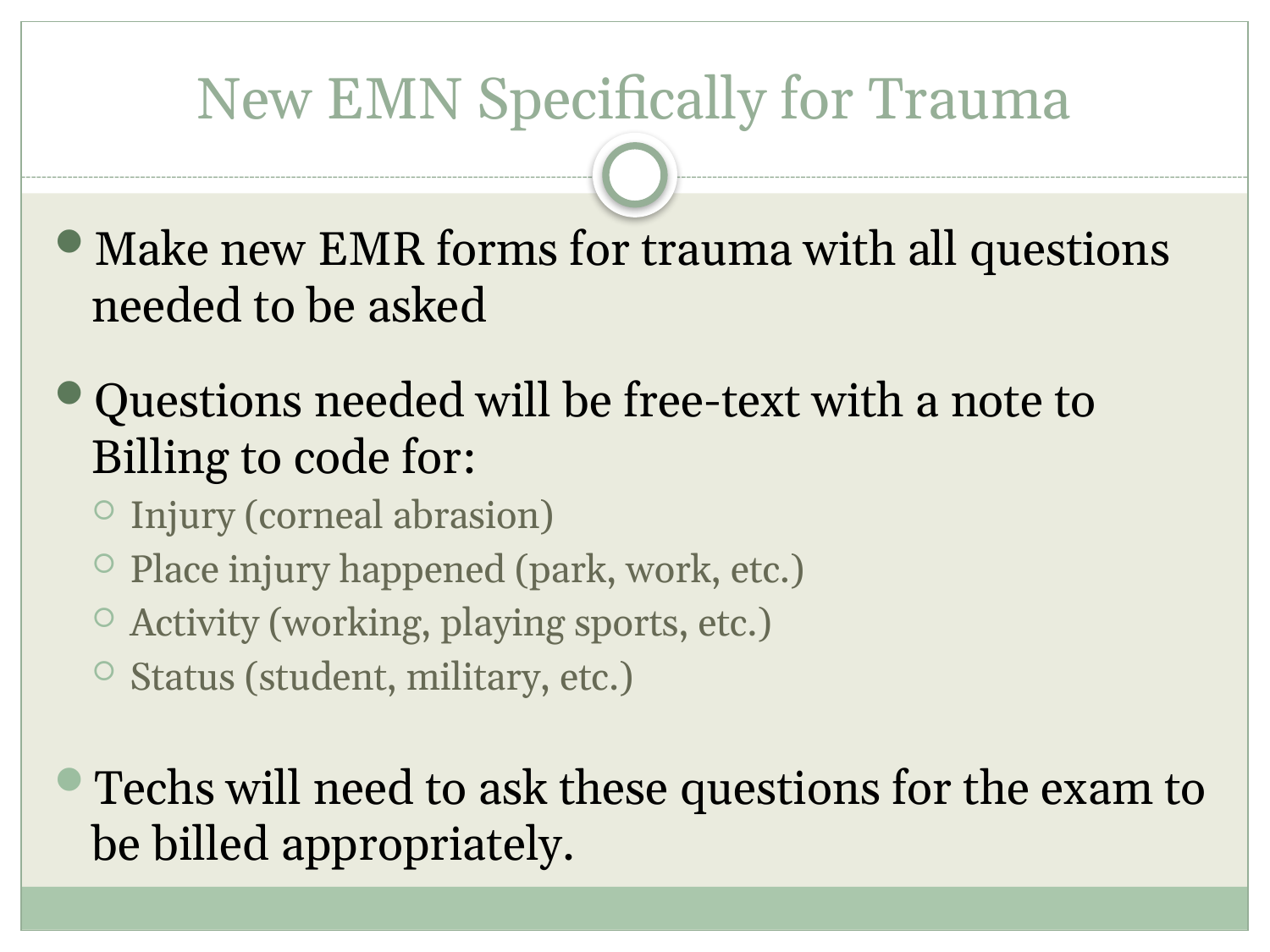

# New EMN Specifically for Trauma
Make new EMR forms for trauma with all questions needed to be asked

Questions needed will be free-text with a note to Billing to code for:
Injury (corneal abrasion)
Place injury happened (park, work, etc.)
Activity (working, playing sports, etc.)
Status (student, military, etc.)

Techs will need to ask these questions for the exam to be billed appropriately.